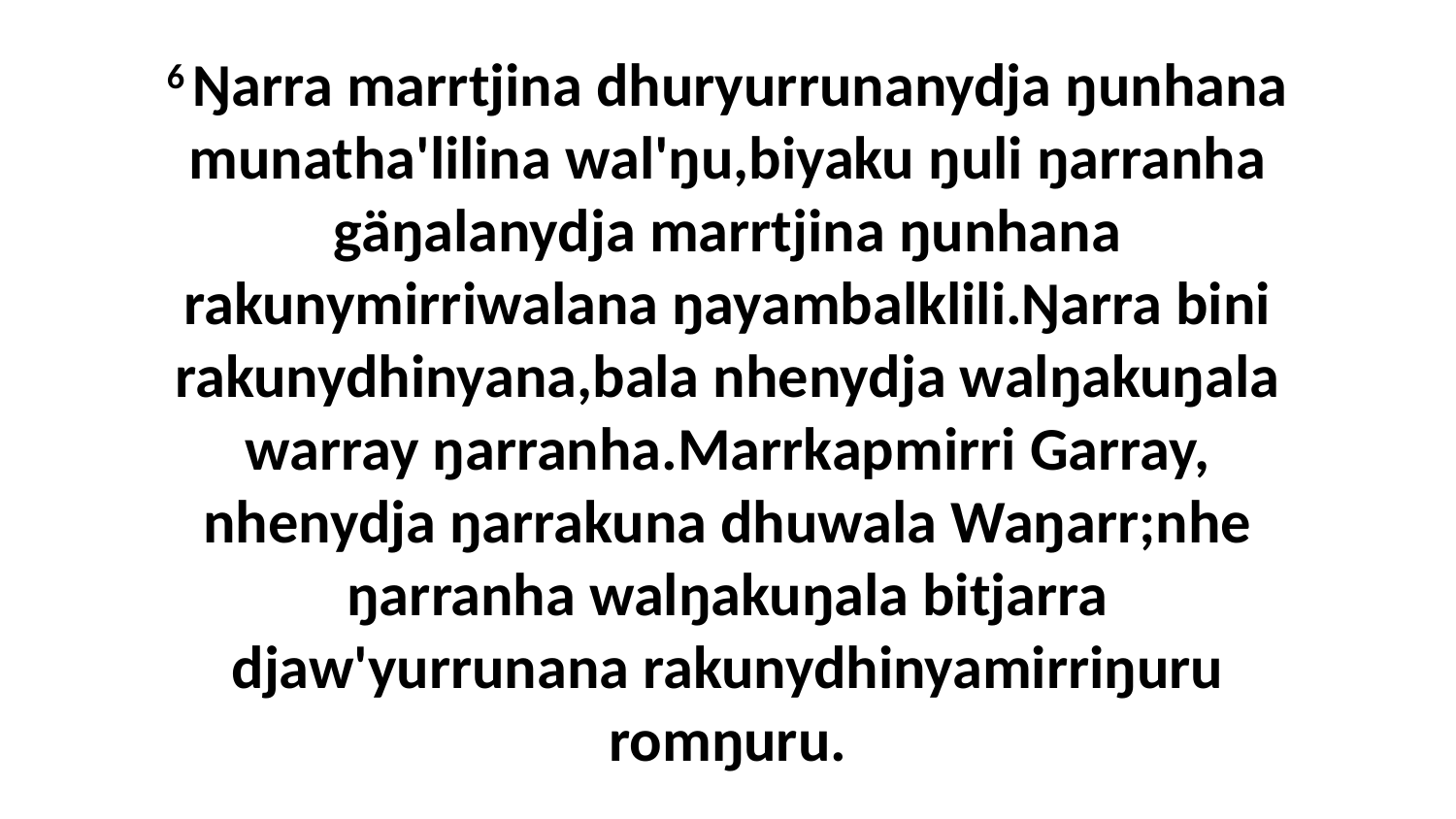

6 Ŋarra marrtjina dhuryurrunanydja ŋunhana munatha'lilina wal'ŋu,biyaku ŋuli ŋarranha gäŋalanydja marrtjina ŋunhana rakunymirriwalana ŋayambalklili.Ŋarra bini rakunydhinyana,bala nhenydja walŋakuŋala warray ŋarranha.Marrkapmirri Garray, nhenydja ŋarrakuna dhuwala Waŋarr;nhe ŋarranha walŋakuŋala bitjarra djaw'yurrunana rakunydhinyamirriŋuru romŋuru.